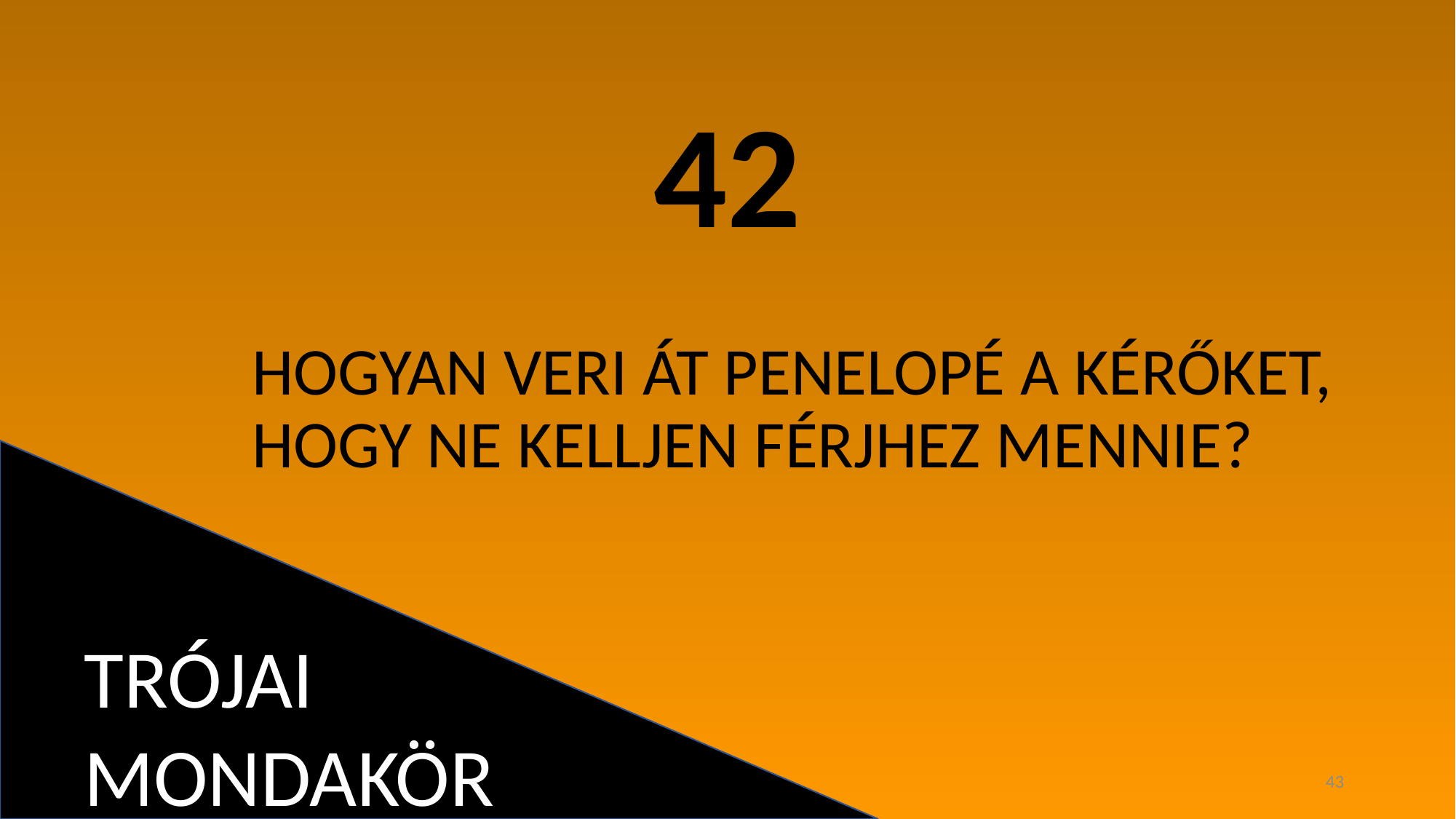

42
# HOGYAN VERI ÁT PENELOPÉ A KÉRŐKET, HOGY NE KELLJEN FÉRJHEZ MENNIE?
TRÓJAI MONDAKÖR
43